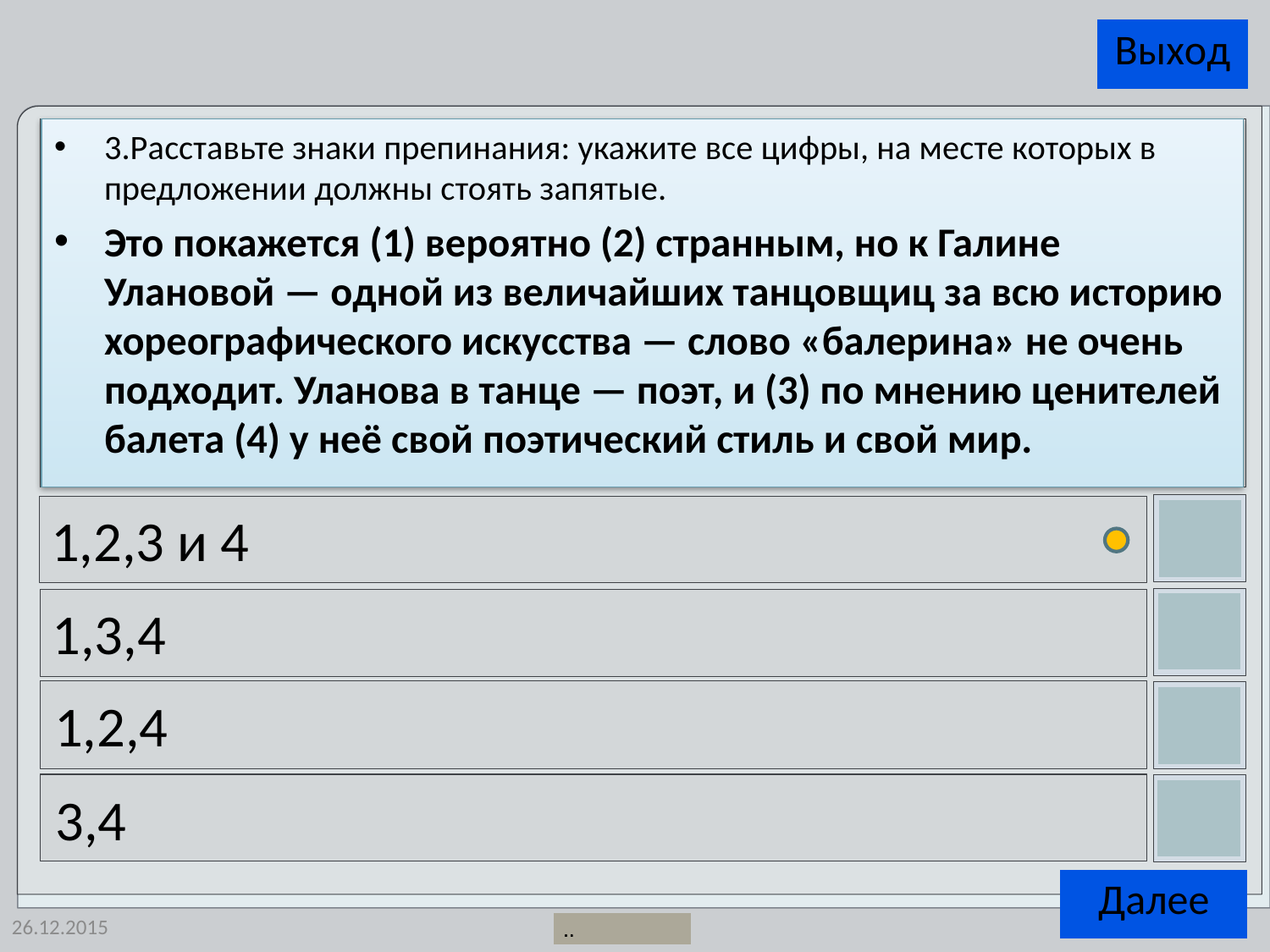

3.Расставьте знаки препинания: укажите все цифры, на месте которых в предложении должны стоять запятые.
Это покажется (1) вероятно (2) странным, но к Галине Улановой — одной из величайших танцовщиц за всю историю хореографического искусства — слово «балерина» не очень подходит. Уланова в танце — поэт, и (3) по мнению ценителей балета (4) у неё свой поэтический стиль и свой мир.

1,2,3 и 4
1,3,4
1,2,4
3,4
26.12.2015